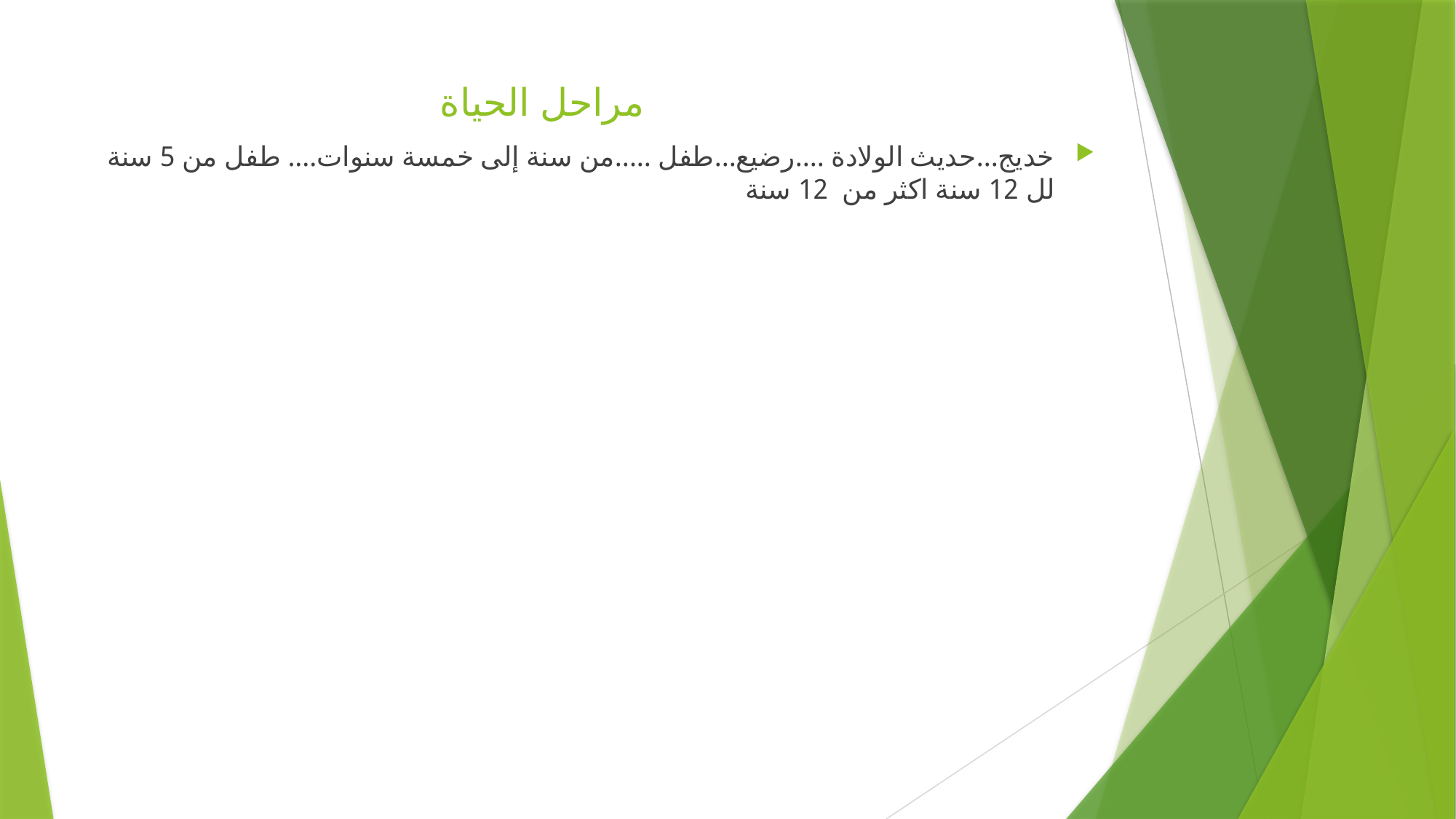

# مراحل الحياة
خديج...حديث الولادة ....رضيع...طفل .....من سنة إلى خمسة سنوات.... طفل من 5 سنة لل 12 سنة اكثر من  12 سنة